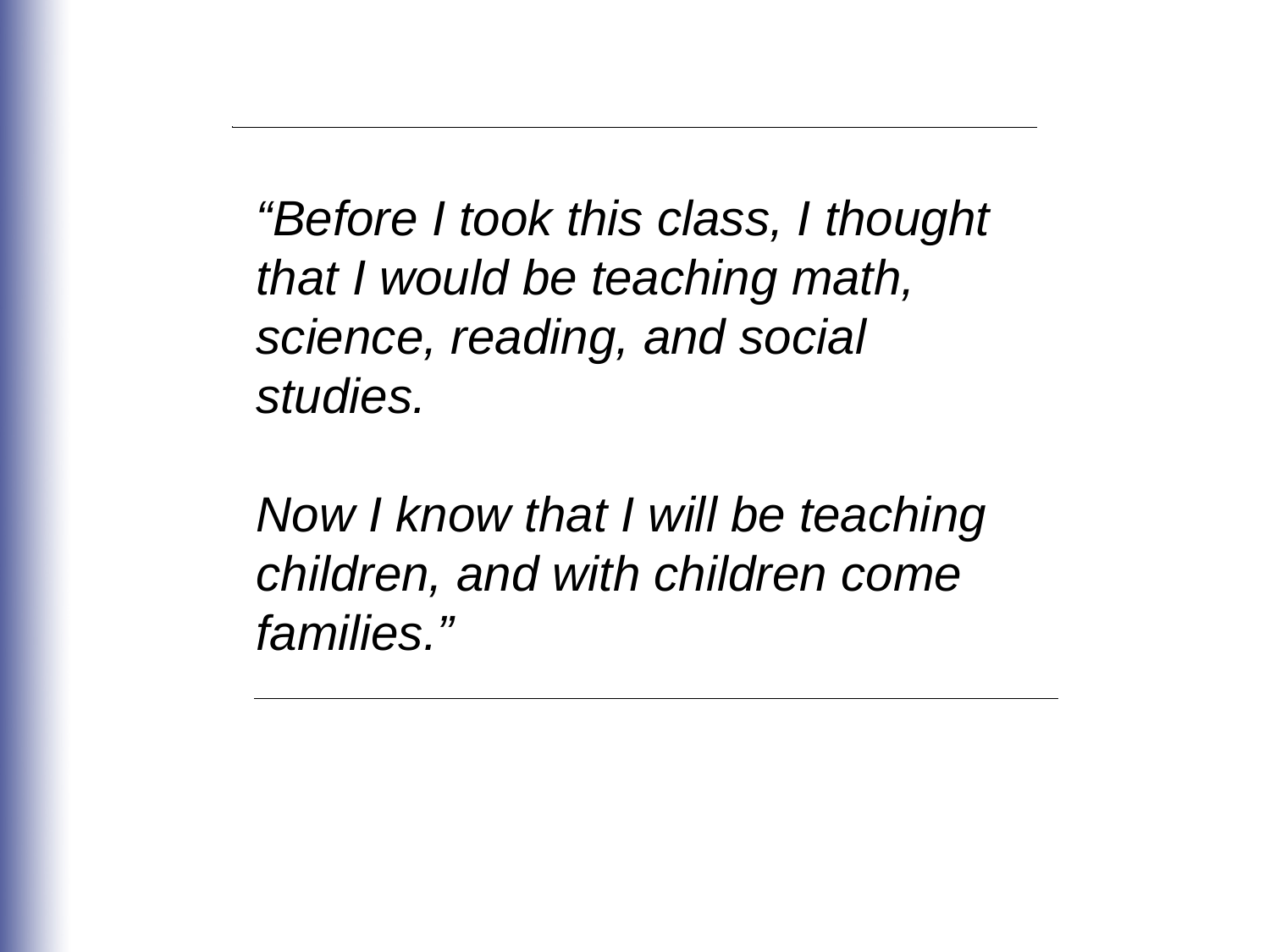

“Before I took this class, I thought that I would be teaching math, science, reading, and social studies.

Now I know that I will be teaching children, and with children come families.”

3